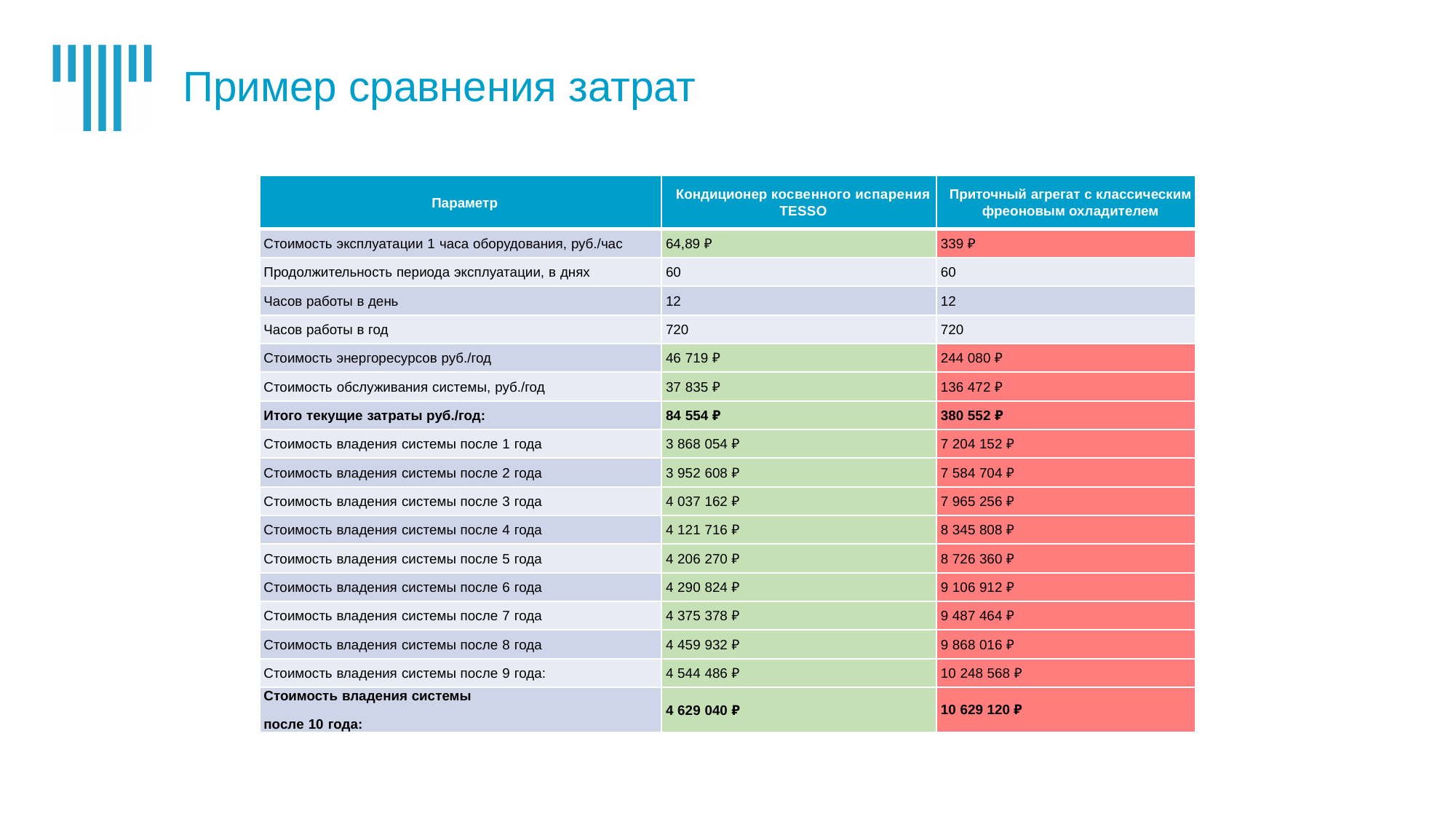

# Пример сравнения затрат
| Параметр | Кондиционер косвенного испарения TESSO | Приточный агрегат с классическим фреоновым охладителем |
| --- | --- | --- |
| Стоимость эксплуатации 1 часа оборудования, руб./час | 64,89 ₽ | 339 ₽ |
| Продолжительность периода эксплуатации, в днях | 60 | 60 |
| Часов работы в день | 12 | 12 |
| Часов работы в год | 720 | 720 |
| Стоимость энергоресурсов руб./год | 46 719 ₽ | 244 080 ₽ |
| Стоимость обслуживания системы, руб./год | 37 835 ₽ | 136 472 ₽ |
| Итого текущие затраты руб./год: | 84 554 ₽ | 380 552 ₽ |
| Стоимость владения системы после 1 года | 3 868 054 ₽ | 7 204 152 ₽ |
| Стоимость владения системы после 2 года | 3 952 608 ₽ | 7 584 704 ₽ |
| Стоимость владения системы после 3 года | 4 037 162 ₽ | 7 965 256 ₽ |
| Стоимость владения системы после 4 года | 4 121 716 ₽ | 8 345 808 ₽ |
| Стоимость владения системы после 5 года | 4 206 270 ₽ | 8 726 360 ₽ |
| Стоимость владения системы после 6 года | 4 290 824 ₽ | 9 106 912 ₽ |
| Стоимость владения системы после 7 года | 4 375 378 ₽ | 9 487 464 ₽ |
| Стоимость владения системы после 8 года | 4 459 932 ₽ | 9 868 016 ₽ |
| Стоимость владения системы после 9 года: | 4 544 486 ₽ | 10 248 568 ₽ |
| Стоимость владения системы после 10 года: | 4 629 040 ₽ | 10 629 120 ₽ |